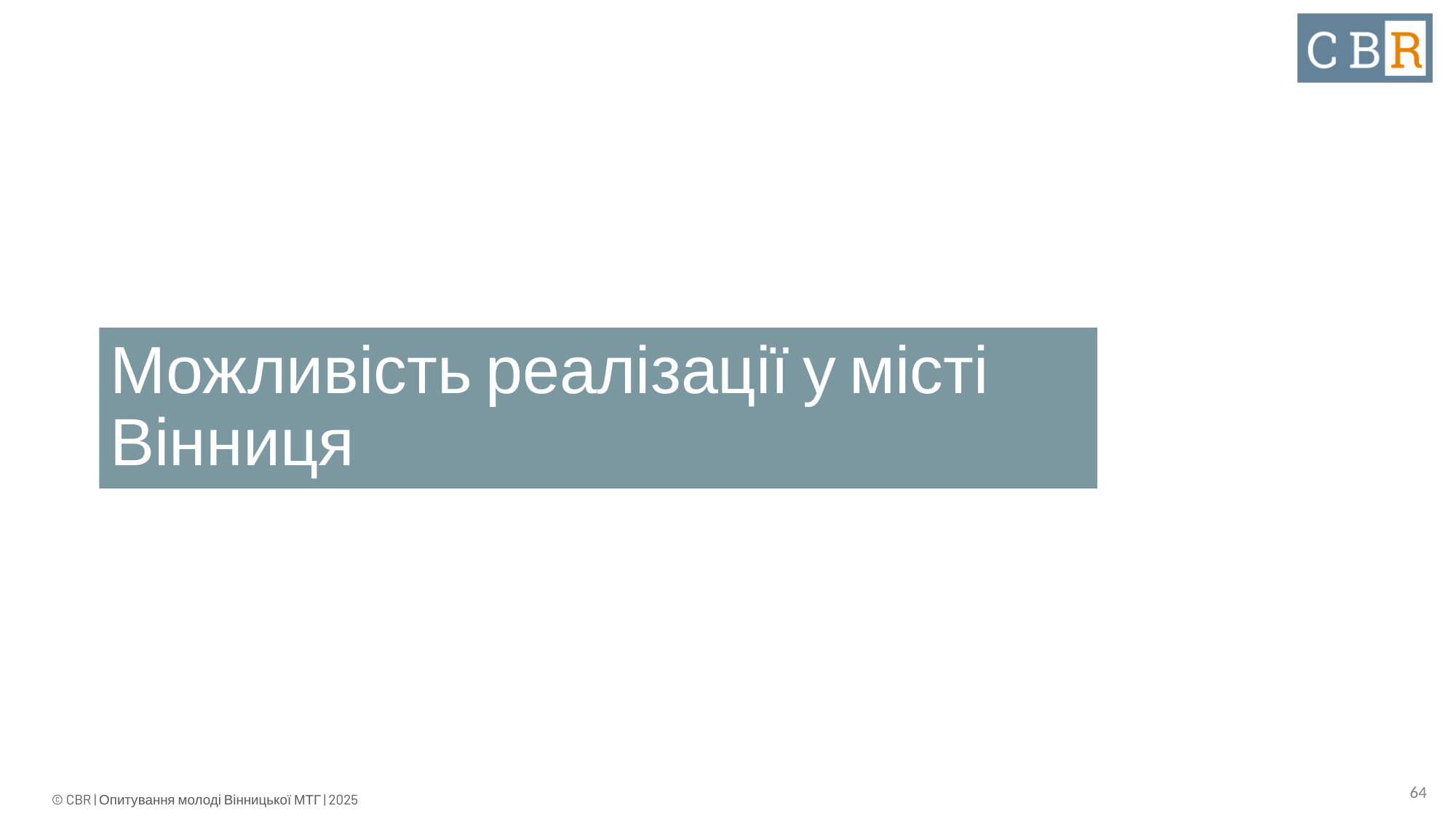

# Можливість реалізації у місті Вінниця
64